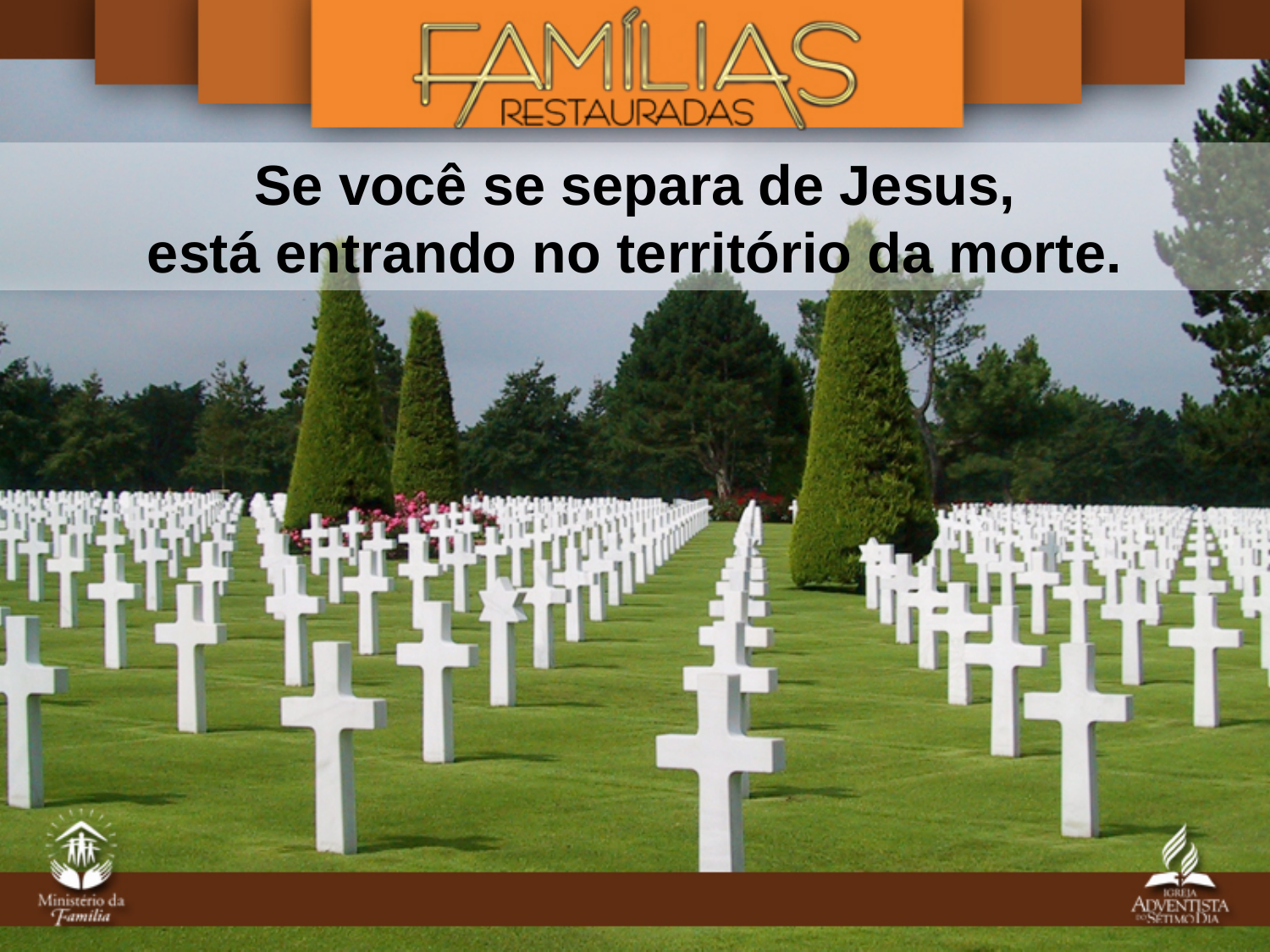

Se você se separa de Jesus,
está entrando no território da morte.